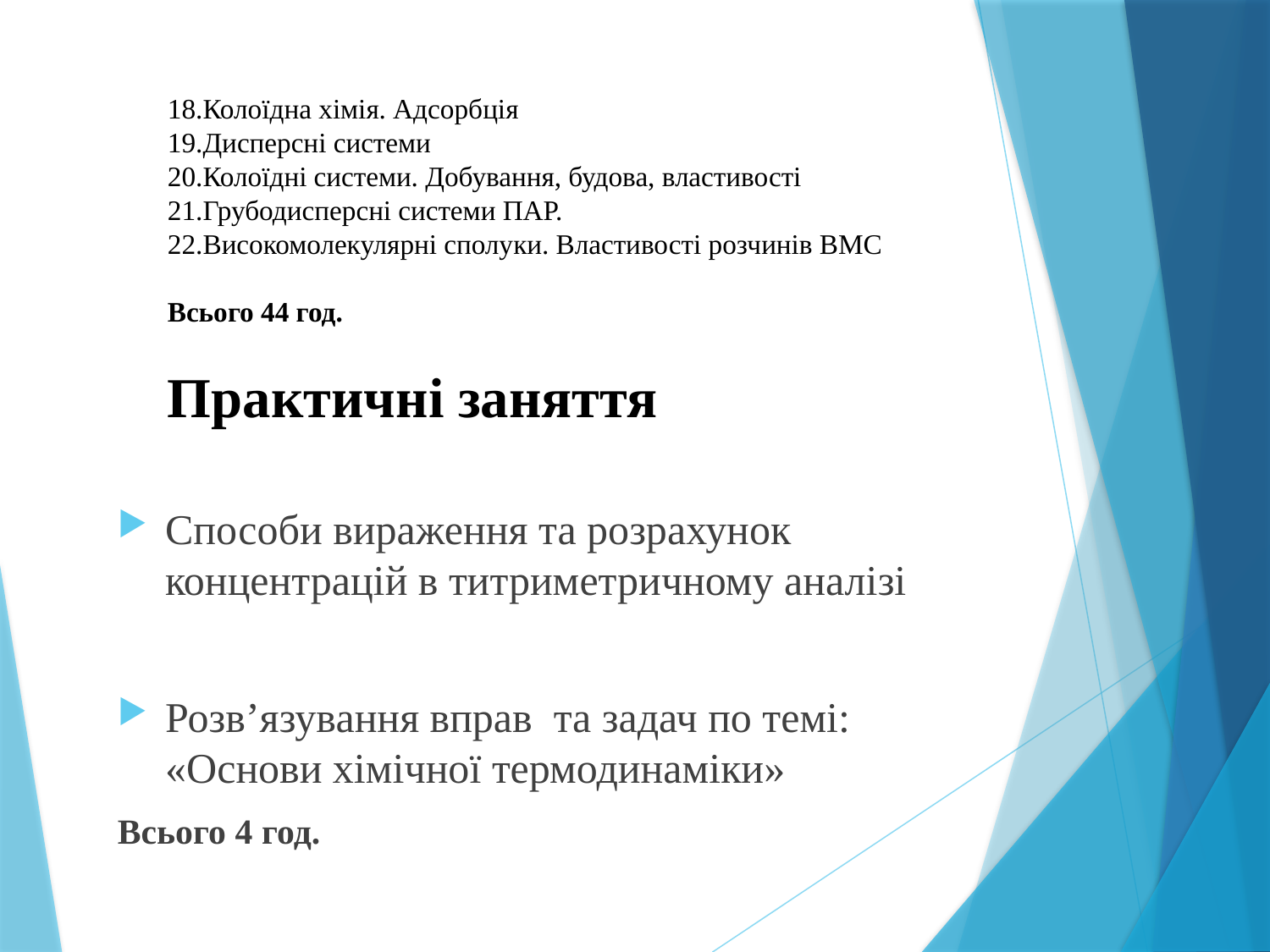

# 18.Колоїдна хімія. Адсорбція 19.Дисперсні системи 20.Колоїдні системи. Добування, будова, властивості 21.Грубодисперсні системи ПАР. 22.Високомолекулярні сполуки. Властивості розчинів ВМС Всього 44 год. Практичні заняття

Способи вираження та розрахунок  концентрацій в титриметричному аналізі

Розв’язування вправ  та задач по темі: «Основи хімічної термодинаміки»
Всього 4 год.